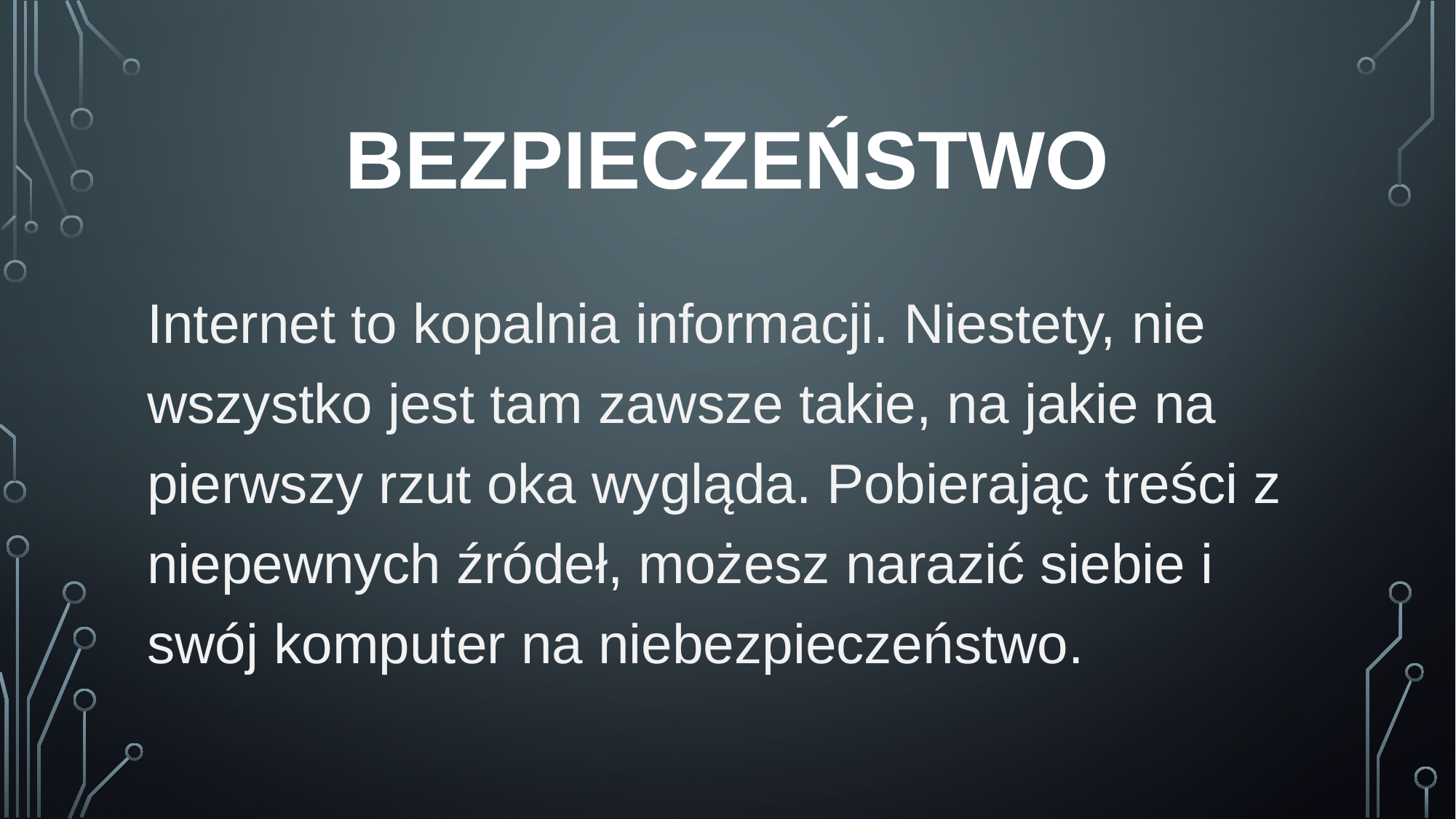

# Bezpieczeństwo
Internet to kopalnia informacji. Niestety, nie wszystko jest tam zawsze takie, na jakie na pierwszy rzut oka wygląda. Pobierając treści z niepewnych źródeł, możesz narazić siebie i swój komputer na niebezpieczeństwo.